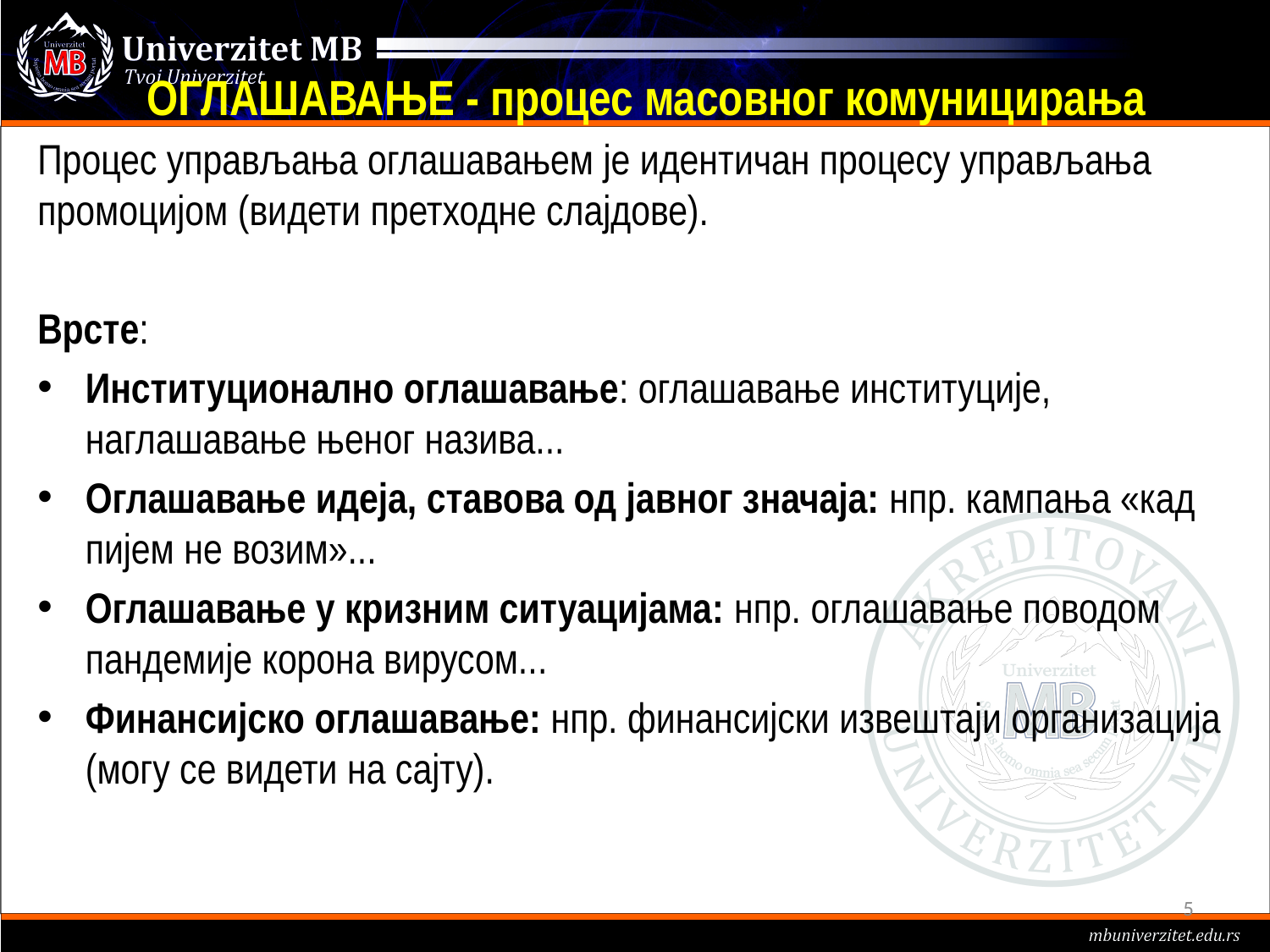

# ОГЛАШАВАЊЕ - процес масовног комуницирања
Процес управљања оглашавањем је идентичан процесу управљања промоцијом (видети претходне слајдове).

Врсте:
Институционално оглашавање: оглашавање институције, наглашавање њеног назива...
Оглашавање идеја, ставова од јавног значаја: нпр. кампања «кад пијем не возим»...
Оглашавање у кризним ситуацијама: нпр. оглашавање поводом пандемије корона вирусом...
Финансијско оглашавање: нпр. финансијски извештаји организација (могу се видети на сајту).
5